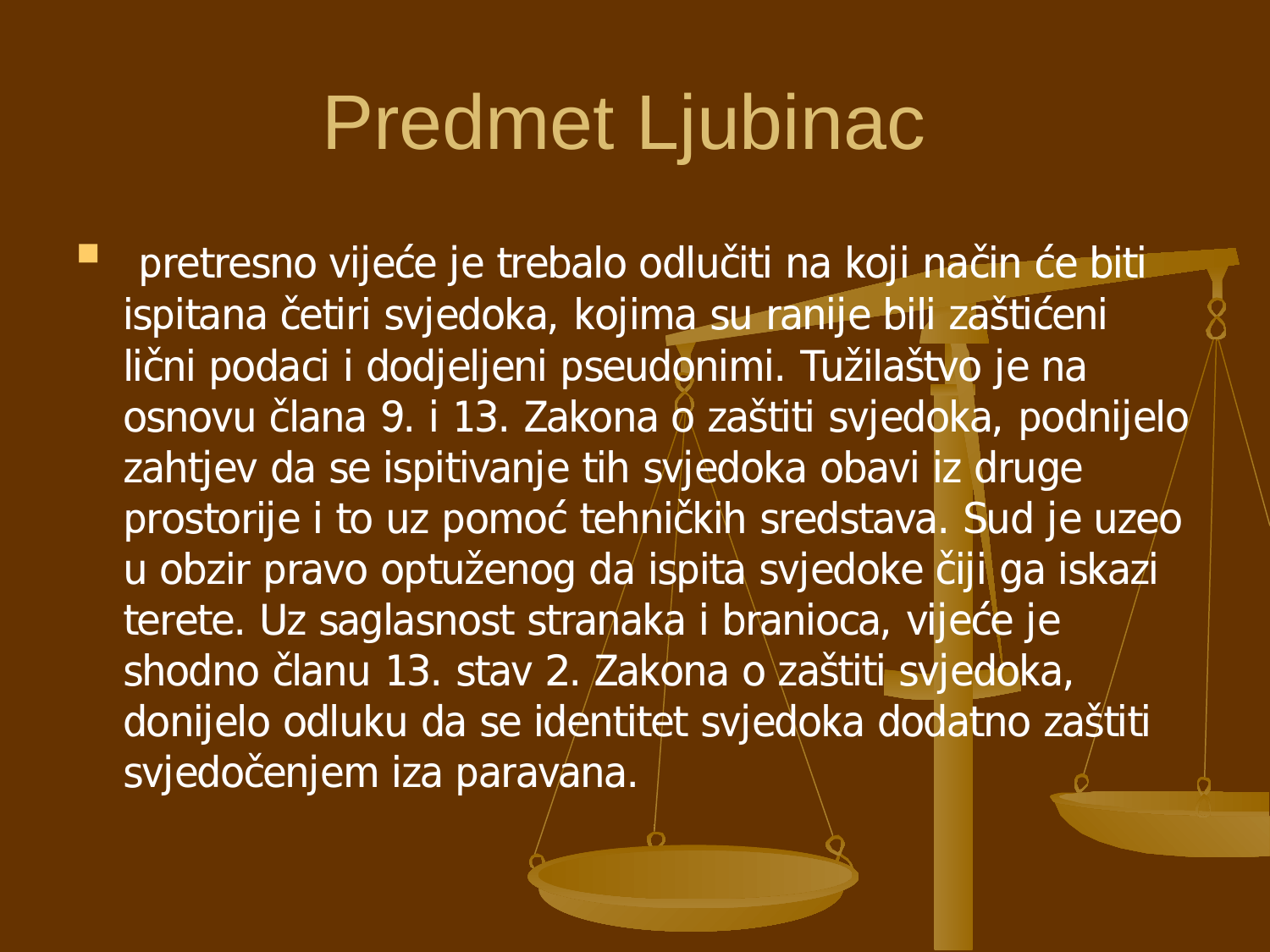

# Predmet Ljubinac
 pretresno vijeće je trebalo odlučiti na koji način će biti ispitana četiri svjedoka, kojima su ranije bili zaštićeni lični podaci i dodjeljeni pseudonimi. Tužilaštvo je na osnovu člana 9. i 13. Zakona o zaštiti svjedoka, podnijelo zahtjev da se ispitivanje tih svjedoka obavi iz druge prostorije i to uz pomoć tehničkih sredstava. Sud je uzeo u obzir pravo optuženog da ispita svjedoke čiji ga iskazi terete. Uz saglasnost stranaka i branioca, vijeće je shodno članu 13. stav 2. Zakona o zaštiti svjedoka, donijelo odluku da se identitet svjedoka dodatno zaštiti svjedočenjem iza paravana.